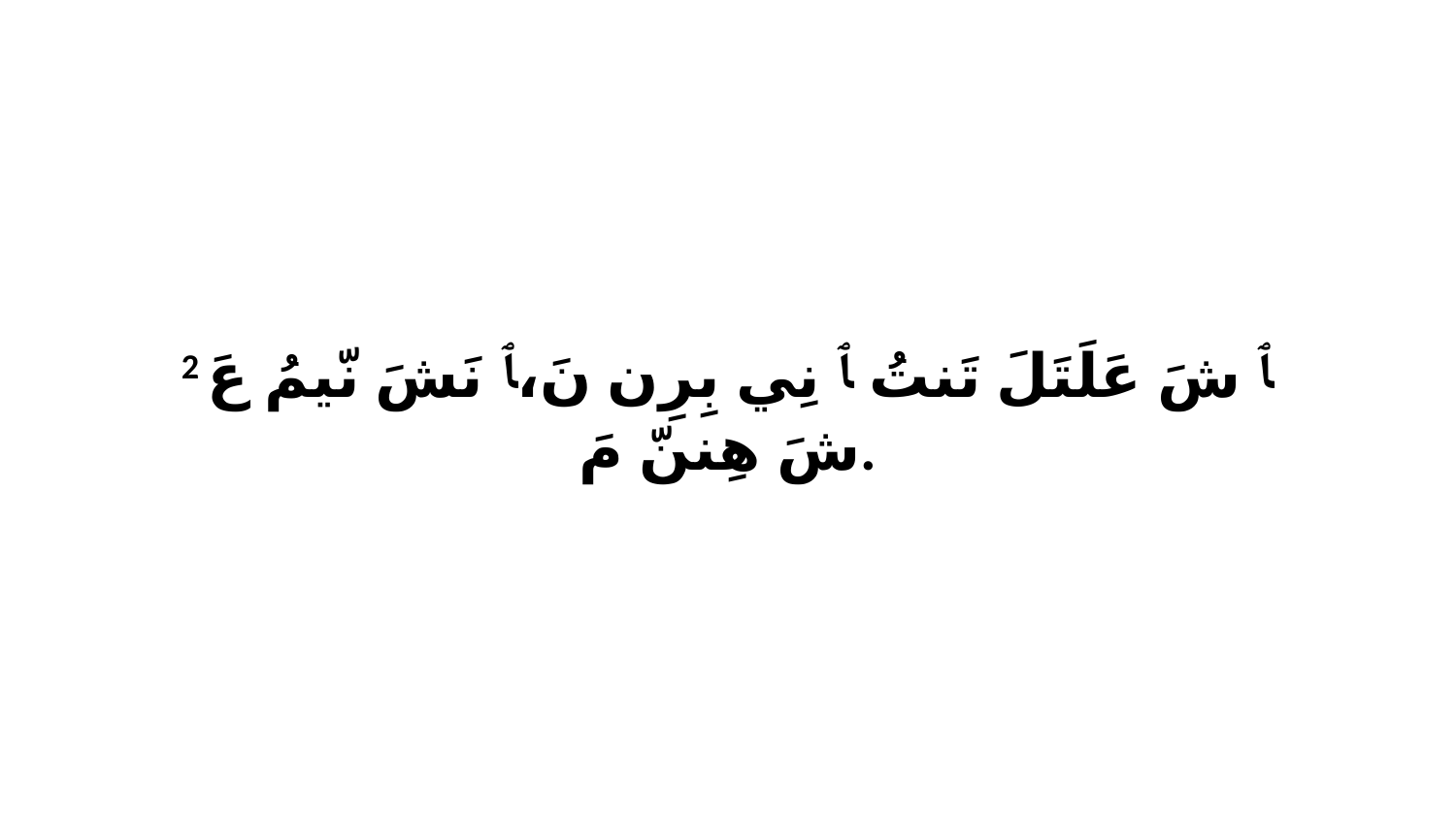

2 ﭑ شَ عَلَتَلَ تَنتُ ﭑ نِي بِرِن نَ،ﭑ نَشَ نّيمُ عَ شَ هِننّ مَ.